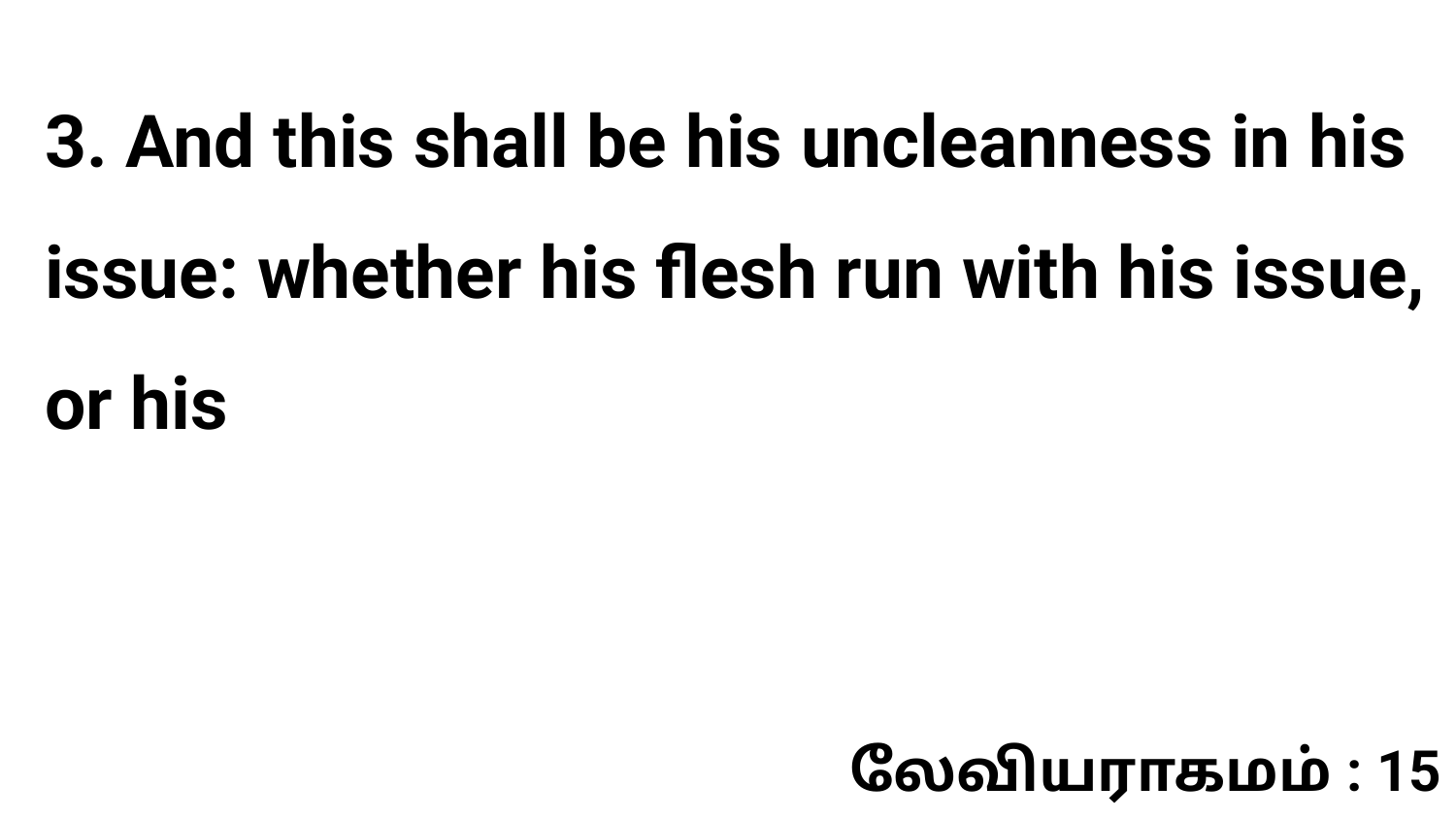

3. And this shall be his uncleanness in his issue: whether his flesh run with his issue, or his
லேவியராகமம் : 15